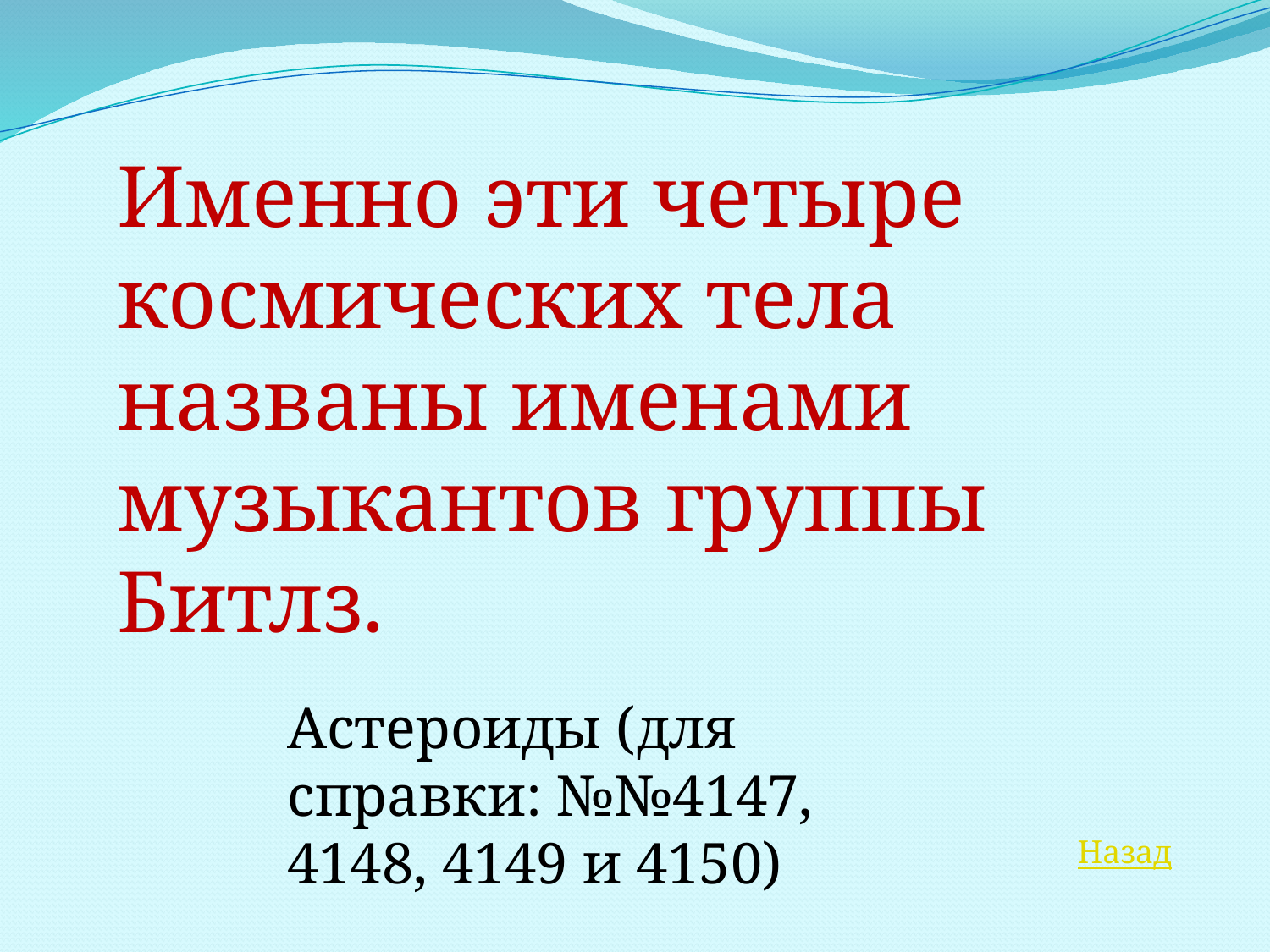

Именно эти четыре космических тела названы именами музыкантов группы Битлз.
Астероиды (для справки: №№4147, 4148, 4149 и 4150)
Назад